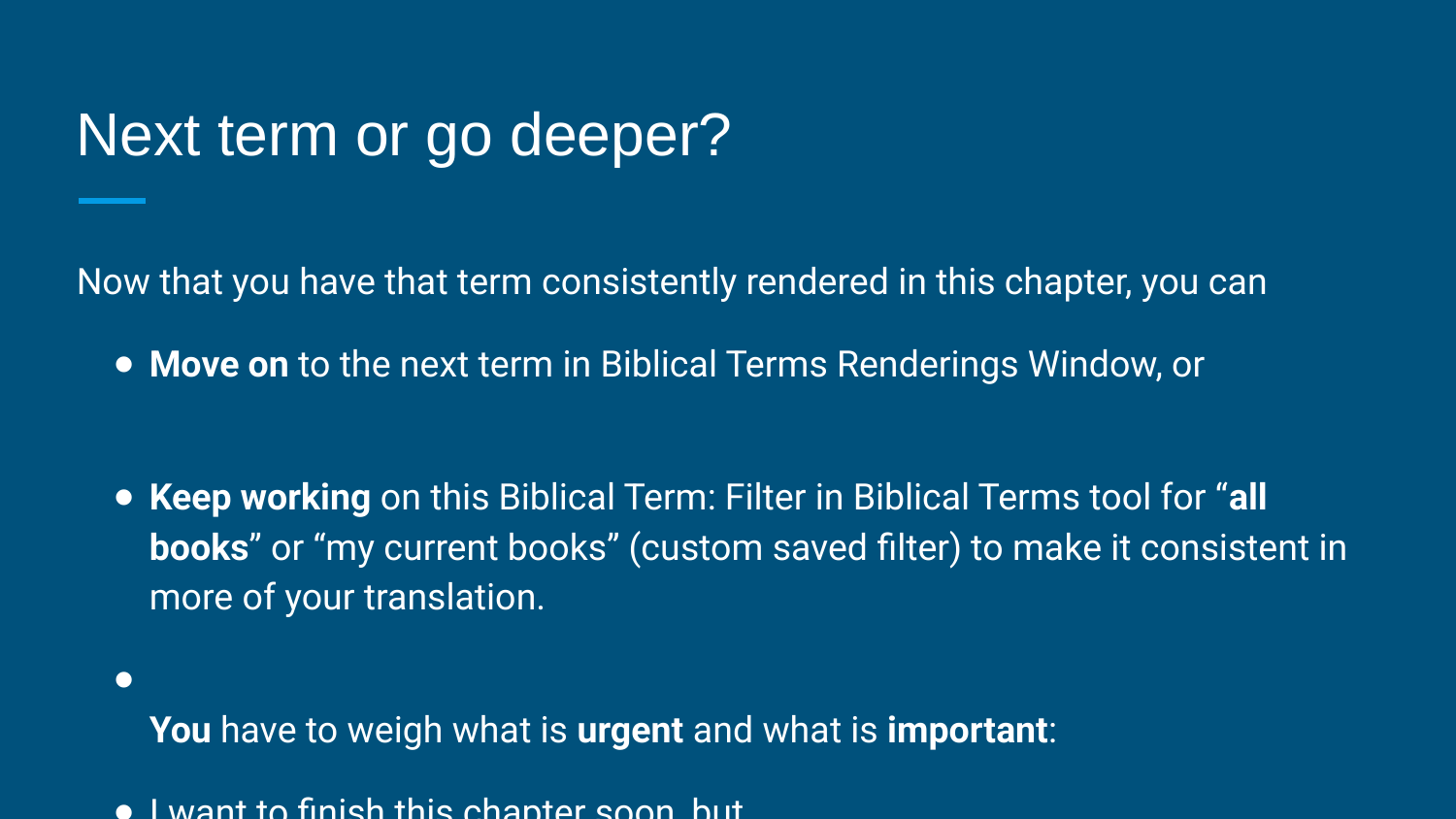

# Next term or go deeper?
Now that you have that term consistently rendered in this chapter, you can
Move on to the next term in Biblical Terms Renderings Window, or
Keep working on this Biblical Term: Filter in Biblical Terms tool for “all books” or “my current books” (custom saved filter) to make it consistent in more of your translation.
You have to weigh what is urgent and what is important:
I want to finish this chapter soon, but
Eventually I need consistent renderings everywhere.